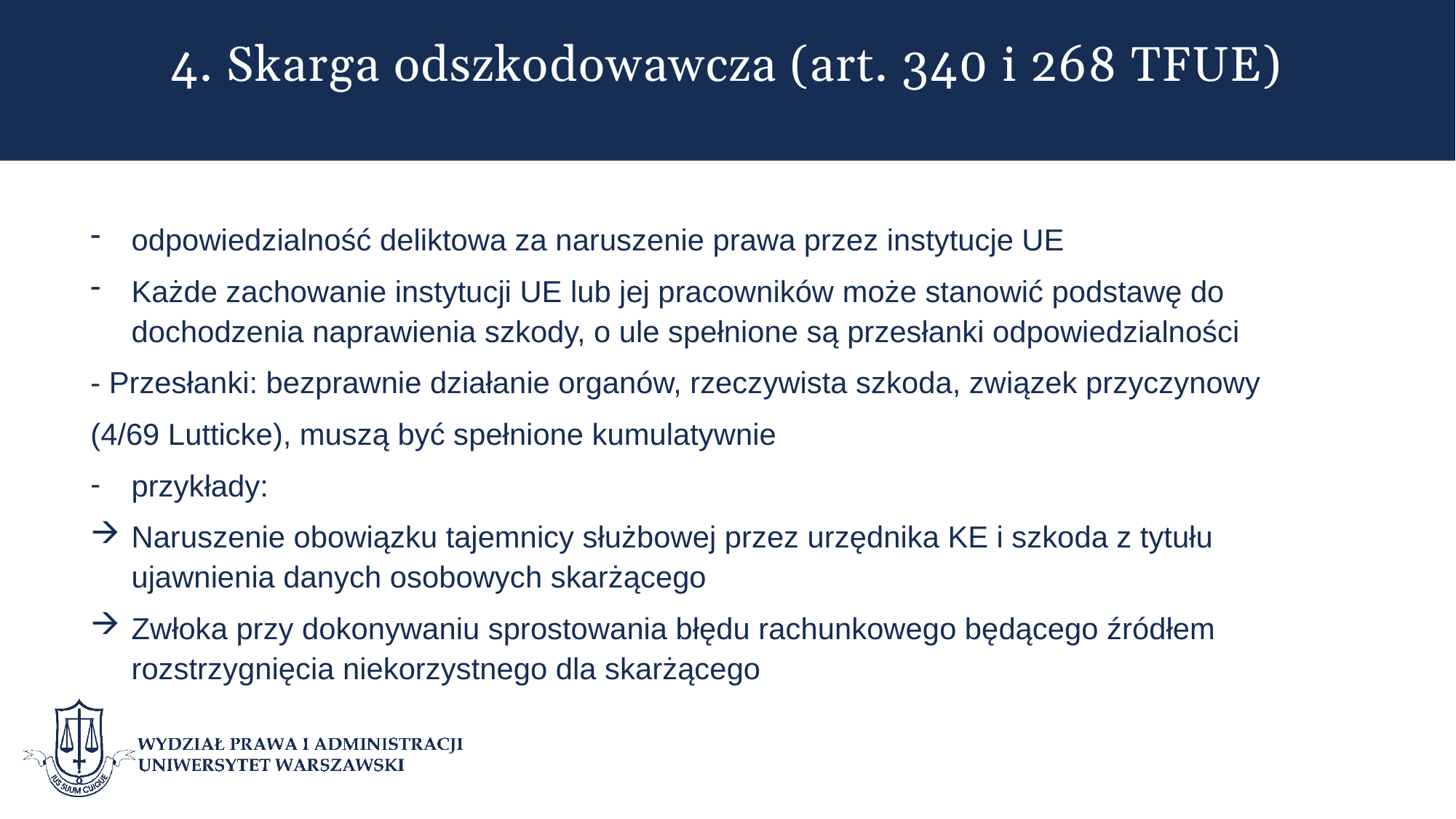

# 4. Skarga odszkodowawcza (art. 340 i 268 TFUE)
odpowiedzialność deliktowa za naruszenie prawa przez instytucje UE
Każde zachowanie instytucji UE lub jej pracowników może stanowić podstawę do dochodzenia naprawienia szkody, o ule spełnione są przesłanki odpowiedzialności
- Przesłanki: bezprawnie działanie organów, rzeczywista szkoda, związek przyczynowy
(4/69 Lutticke), muszą być spełnione kumulatywnie
przykłady:
Naruszenie obowiązku tajemnicy służbowej przez urzędnika KE i szkoda z tytułu ujawnienia danych osobowych skarżącego
Zwłoka przy dokonywaniu sprostowania błędu rachunkowego będącego źródłem rozstrzygnięcia niekorzystnego dla skarżącego